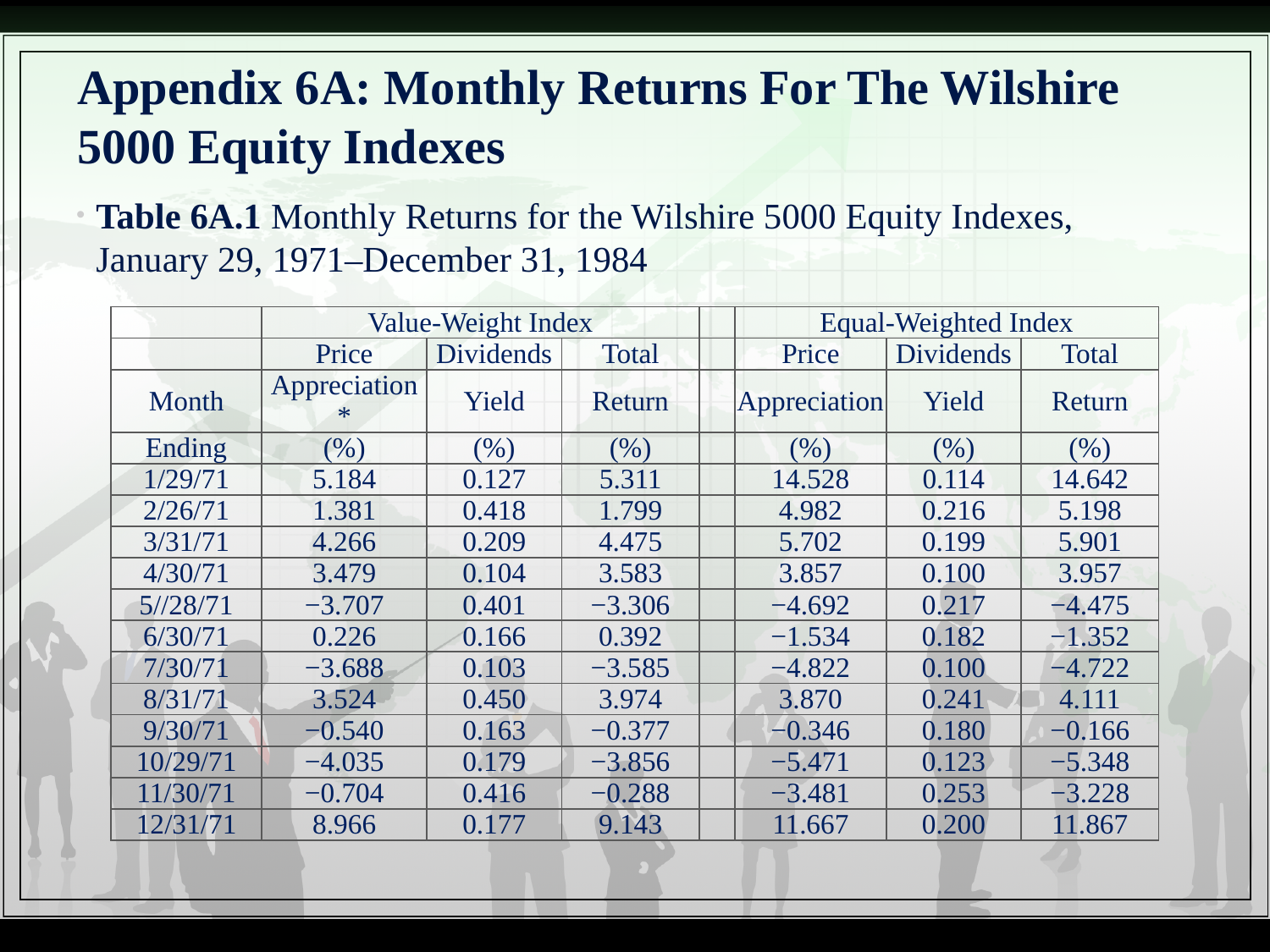

# Appendix 6A: Monthly Returns For The Wilshire 5000 Equity Indexes
Table 6A.1 Monthly Returns for the Wilshire 5000 Equity Indexes, January 29, 1971–December 31, 1984

|  | Value-Weight Index |  |  |  | Equal-Weighted Index |  |  |
| --- | --- | --- | --- | --- | --- | --- | --- |
|  | Price | Dividends | Total |  | Price | Dividends | Total |
| Month | Appreciation\* | Yield | Return |  | Appreciation | Yield | Return |
| Ending | (%) | (%) | (%) |  | (%) | (%) | (%) |
| 1/29/71 | 5.184 | 0.127 | 5.311 |  | 14.528 | 0.114 | 14.642 |
| 2/26/71 | 1.381 | 0.418 | 1.799 |  | 4.982 | 0.216 | 5.198 |
| 3/31/71 | 4.266 | 0.209 | 4.475 |  | 5.702 | 0.199 | 5.901 |
| 4/30/71 | 3.479 | 0.104 | 3.583 |  | 3.857 | 0.100 | 3.957 |
| 5//28/71 | −3.707 | 0.401 | −3.306 |  | −4.692 | 0.217 | −4.475 |
| 6/30/71 | 0.226 | 0.166 | 0.392 |  | −1.534 | 0.182 | −1.352 |
| 7/30/71 | −3.688 | 0.103 | −3.585 |  | −4.822 | 0.100 | −4.722 |
| 8/31/71 | 3.524 | 0.450 | 3.974 |  | 3.870 | 0.241 | 4.111 |
| 9/30/71 | −0.540 | 0.163 | −0.377 |  | −0.346 | 0.180 | −0.166 |
| 10/29/71 | −4.035 | 0.179 | −3.856 |  | −5.471 | 0.123 | −5.348 |
| 11/30/71 | −0.704 | 0.416 | −0.288 |  | −3.481 | 0.253 | −3.228 |
| 12/31/71 | 8.966 | 0.177 | 9.143 |  | 11.667 | 0.200 | 11.867 |